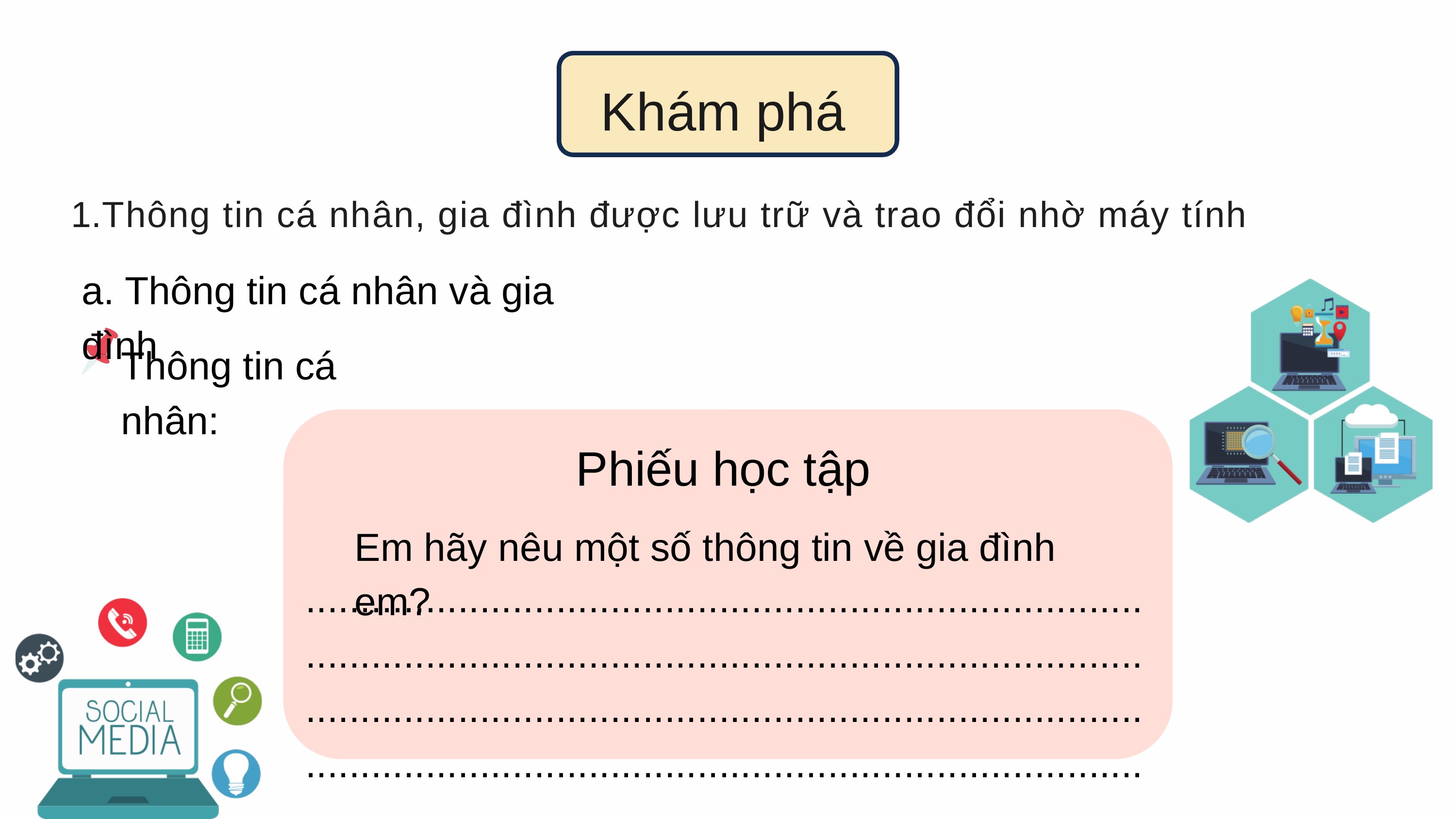

Khám phá
Thông tin cá nhân, gia đình được lưu trữ và trao đổi nhờ máy tính
a. Thông tin cá nhân và gia đình

Thông tin cá nhân:

Phiếu học tập
Em hãy nêu một số thông tin về gia đình em?
.....................................................................................................................................................................................................................................................................................................................